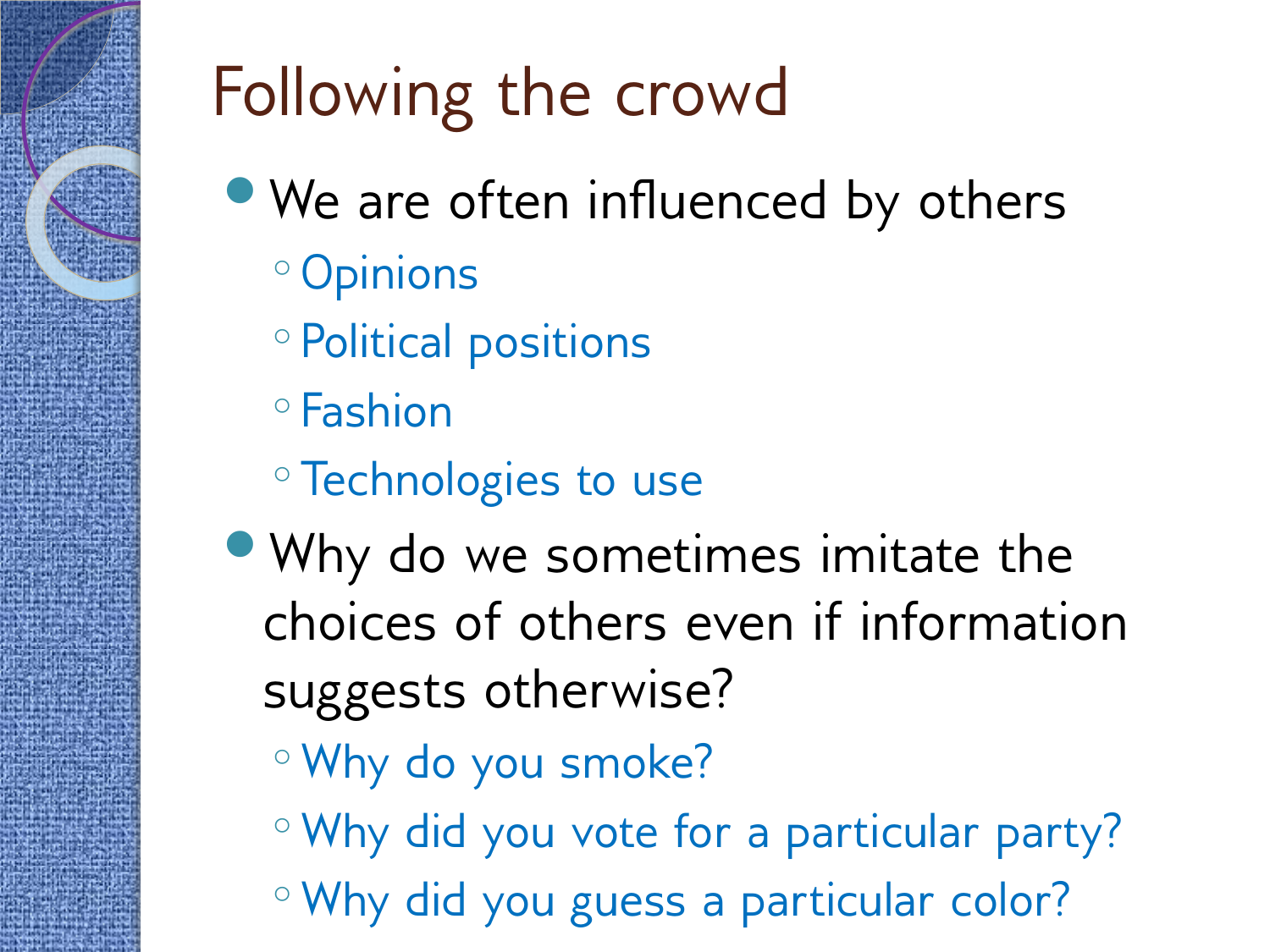

# Following the crowd
We are often influenced by others
Opinions
Political positions
Fashion
Technologies to use
Why do we sometimes imitate the choices of others even if information suggests otherwise?
Why do you smoke?
Why did you vote for a particular party?
Why did you guess a particular color?